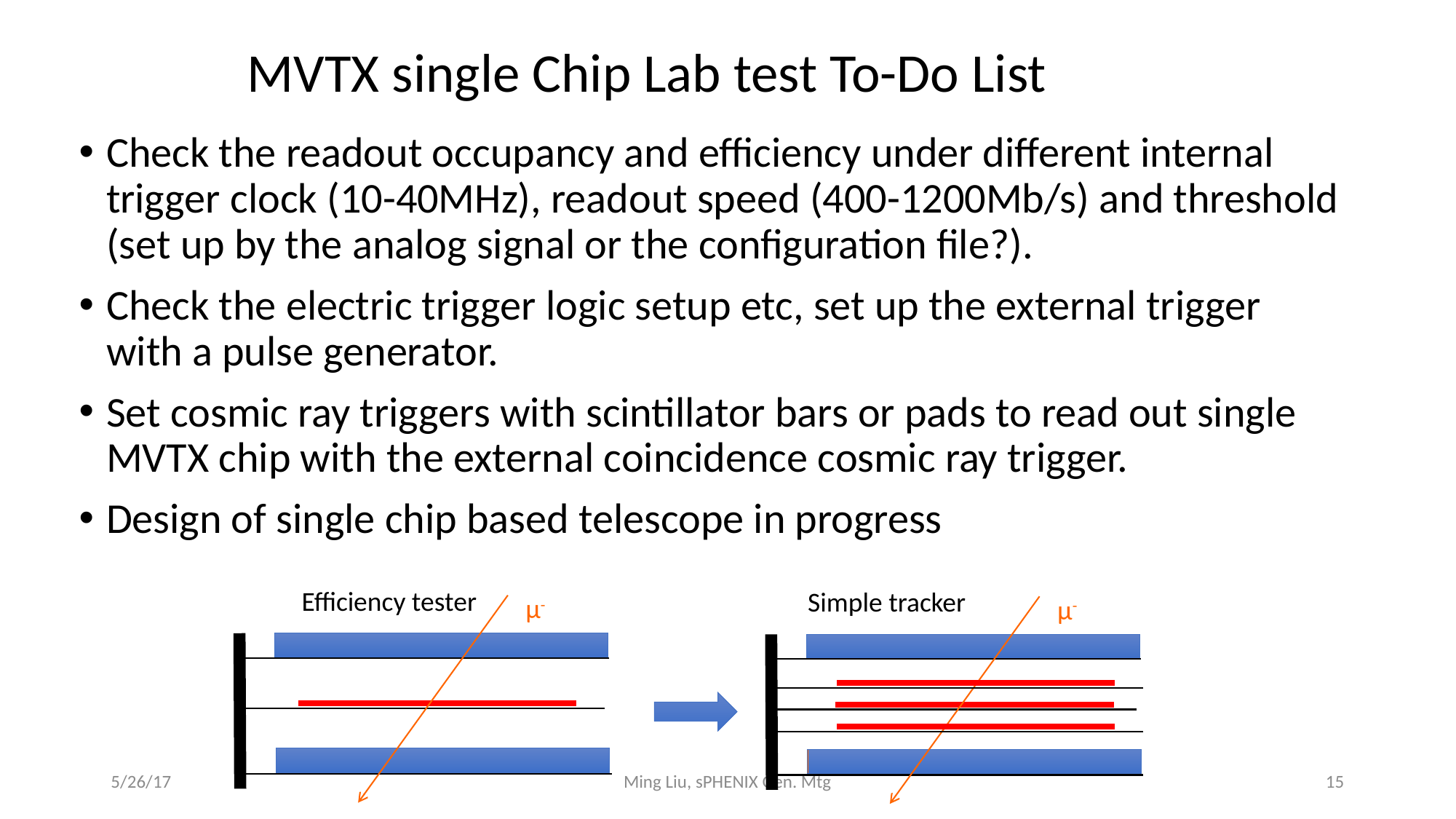

# MVTX single Chip Lab test To-Do List
Check the readout occupancy and efficiency under different internal trigger clock (10-40MHz), readout speed (400-1200Mb/s) and threshold (set up by the analog signal or the configuration file?).
Check the electric trigger logic setup etc, set up the external trigger with a pulse generator.
Set cosmic ray triggers with scintillator bars or pads to read out single MVTX chip with the external coincidence cosmic ray trigger.
Design of single chip based telescope in progress
Efficiency tester
Simple tracker
μ-

μ-

5/26/17
Ming Liu, sPHENIX Gen. Mtg
15